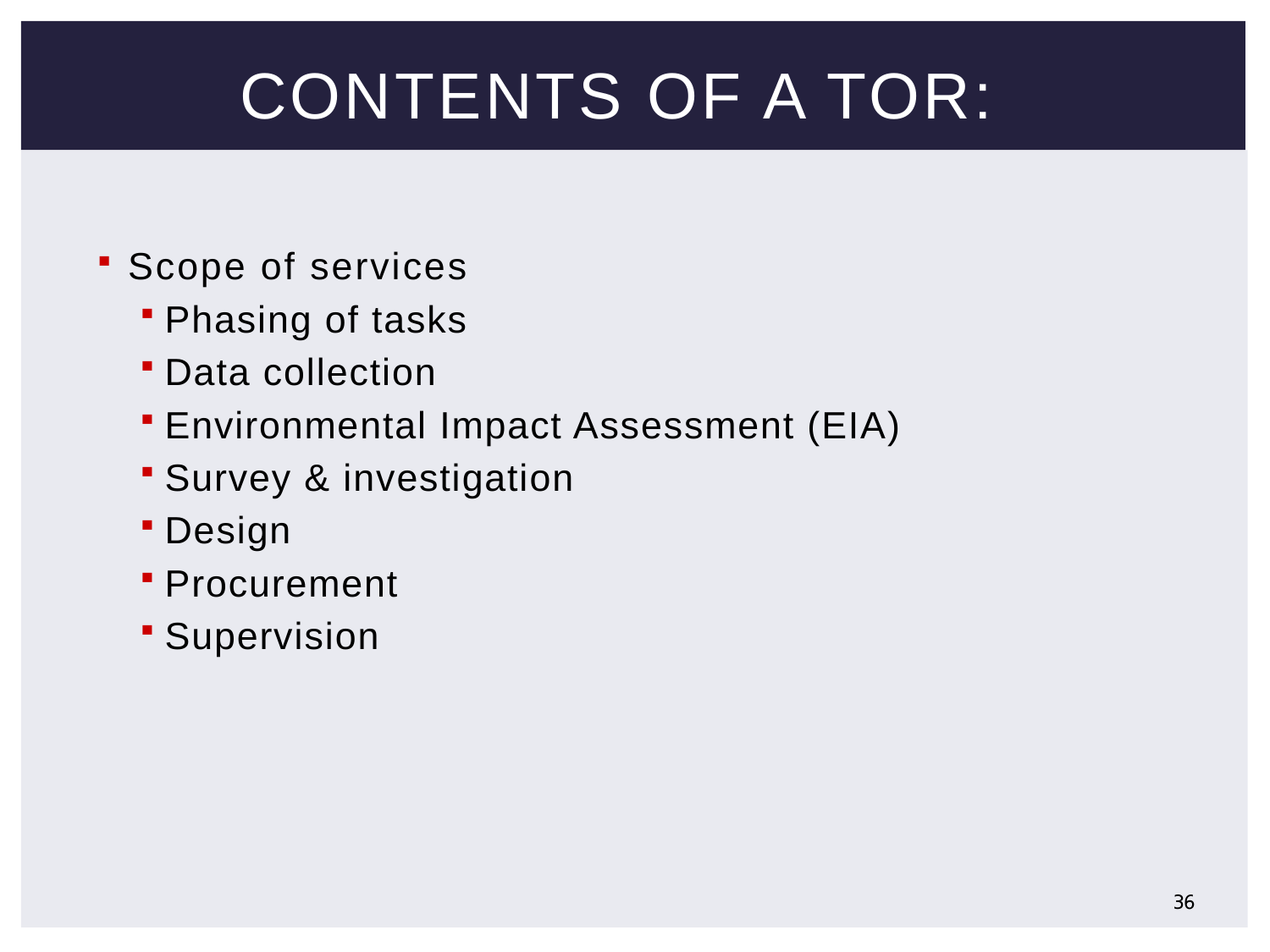

# Contents of a TOR:

Scope of services
Phasing of tasks
Data collection
Environmental Impact Assessment (EIA)
Survey & investigation
Design
Procurement
Supervision

36